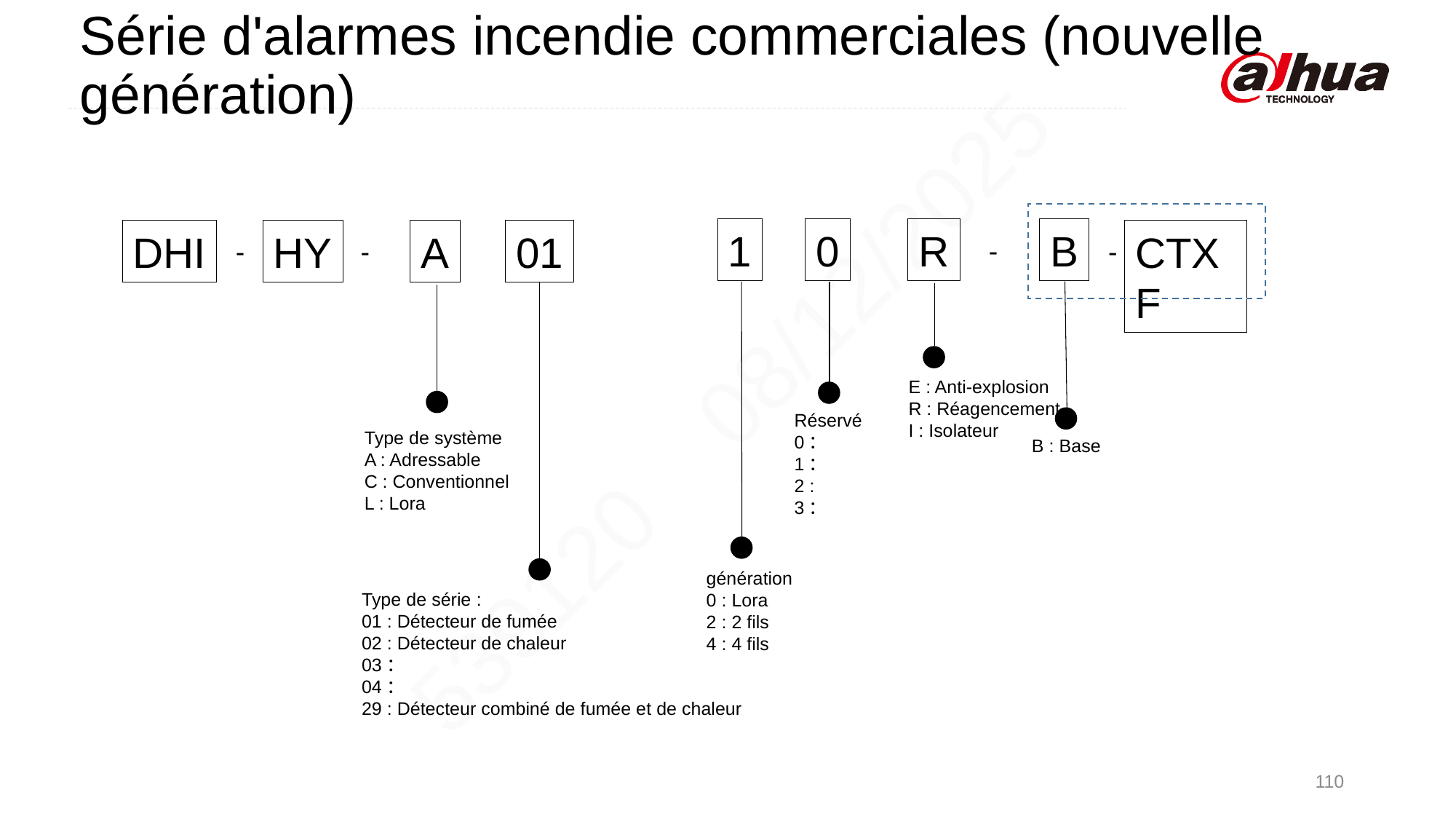

Série d'alarmes incendie commerciales (nouvelle génération)

0
R
B
1
DHI
HY
A
01
CTXF
-
-
-
-

E : Anti-explosion
R : Réagencement
I : Isolateur
Réservé
0：
1：
2 :
3：
Type de système
A : Adressable
C : Conventionnel
L : Lora
B : Base
génération
0 : Lora
2 : 2 fils
4 : 4 fils

Type de série :
01 : Détecteur de fumée
02 : Détecteur de chaleur
03：
04：
29 : Détecteur combiné de fumée et de chaleur

110